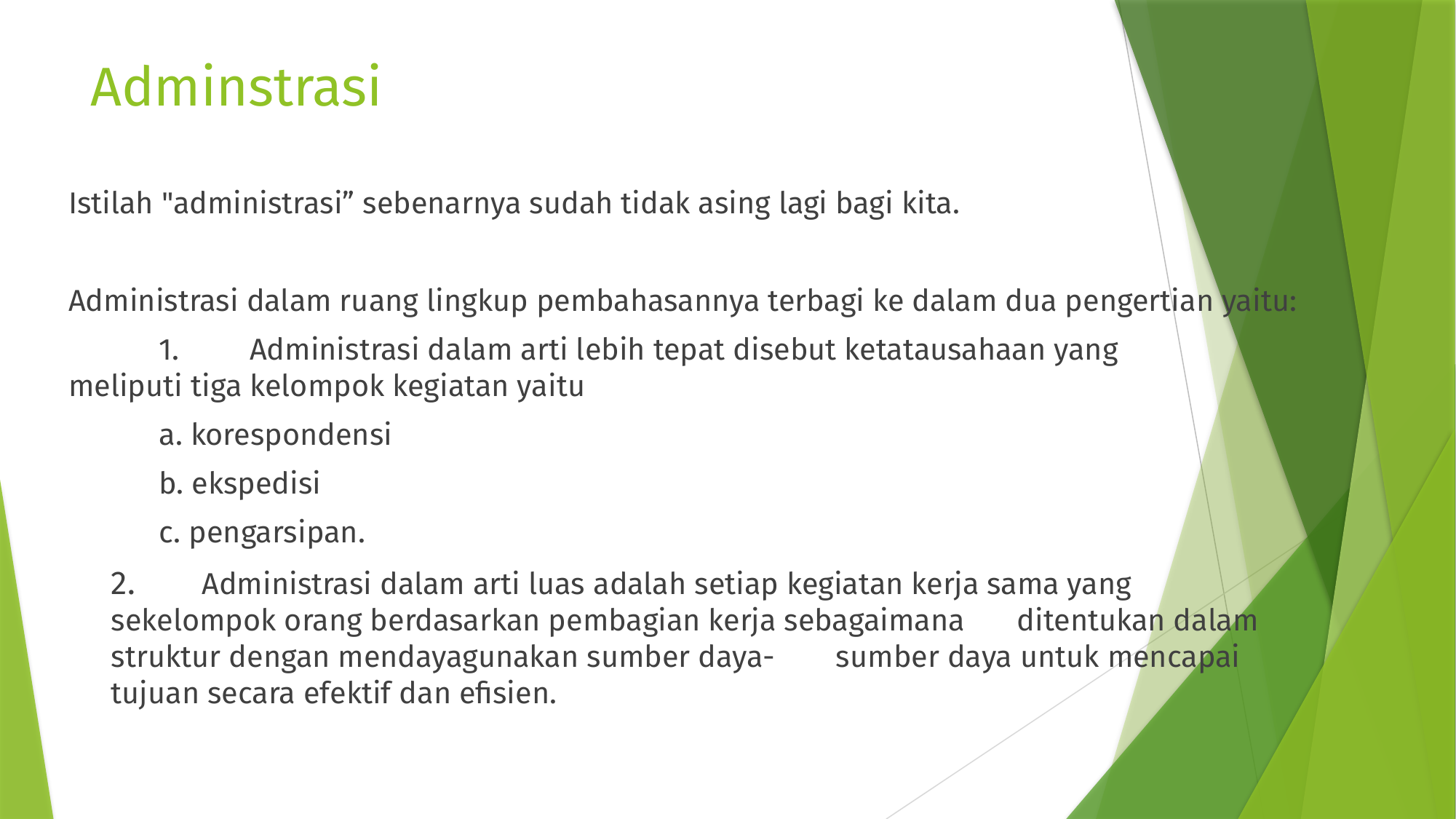

# Adminstrasi
Istilah "administrasi” sebenarnya sudah tidak asing lagi bagi kita.

Administrasi dalam ruang lingkup pembahasannya terbagi ke dalam dua pengertian yaitu:
	1. 	Administrasi dalam arti lebih tepat disebut ketatausahaan yang 			    			meliputi tiga kelompok kegiatan yaitu
		a. korespondensi
		b. ekspedisi
		c. pengarsipan.
	2. 	Administrasi dalam arti luas adalah setiap kegiatan kerja sama yang 					sekelompok orang berdasarkan pembagian kerja sebagaimana 						ditentukan dalam struktur dengan mendayagunakan sumber daya-					sumber daya untuk mencapai tujuan secara efektif dan efisien.